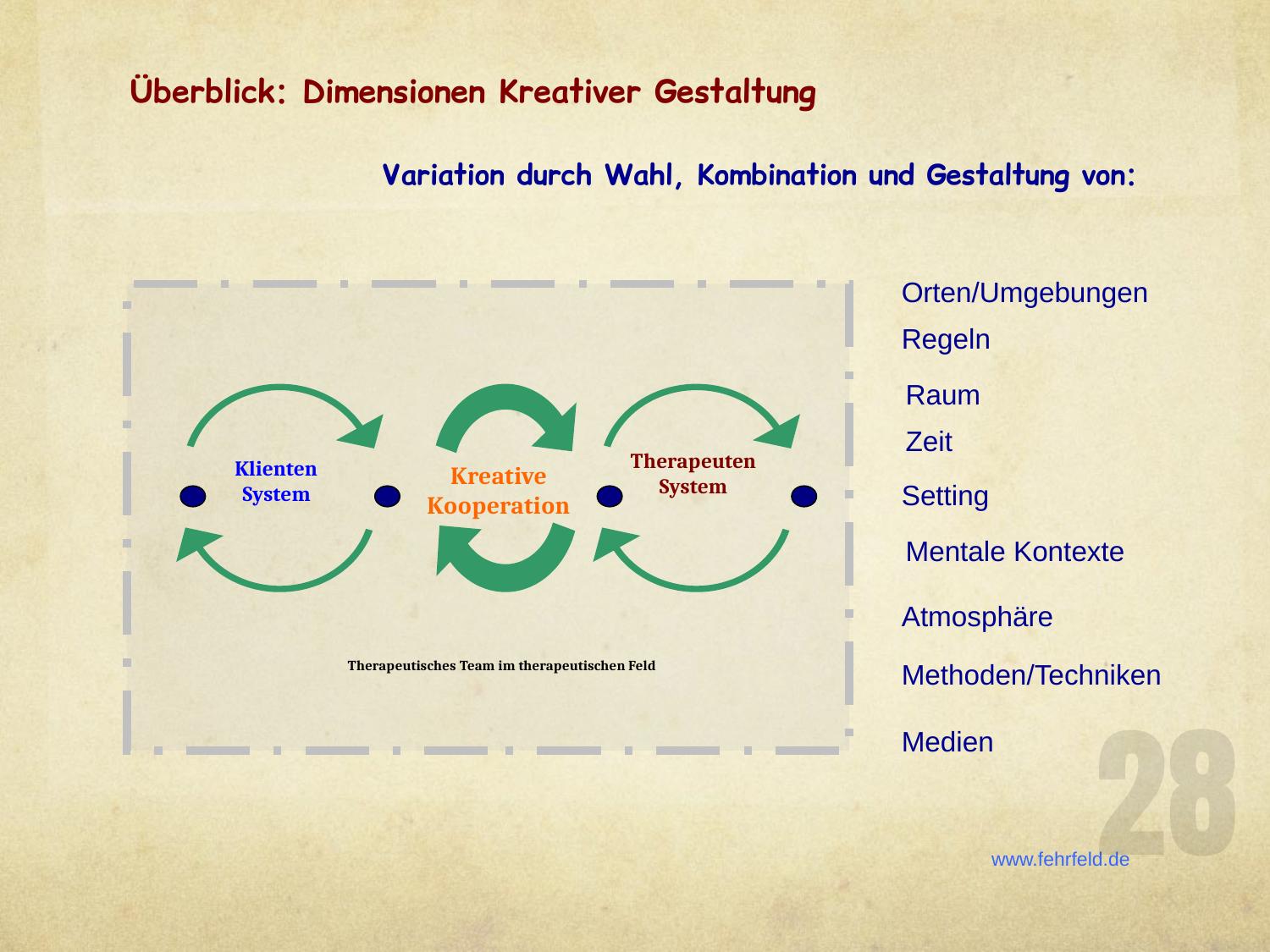

Überblick: Dimensionen Kreativer Gestaltung
                        Variation durch Wahl, Kombination und Gestaltung von:
Orten/Umgebungen

Kreative Kooperation

Therapeuten
System

Klienten
System

Therapeutisches Team im therapeutischen Feld
Regeln
Raum
Zeit
Setting

Mentale Kontexte
Atmosphäre
Methoden/Techniken
Medien
28
www.fehrfeld.de